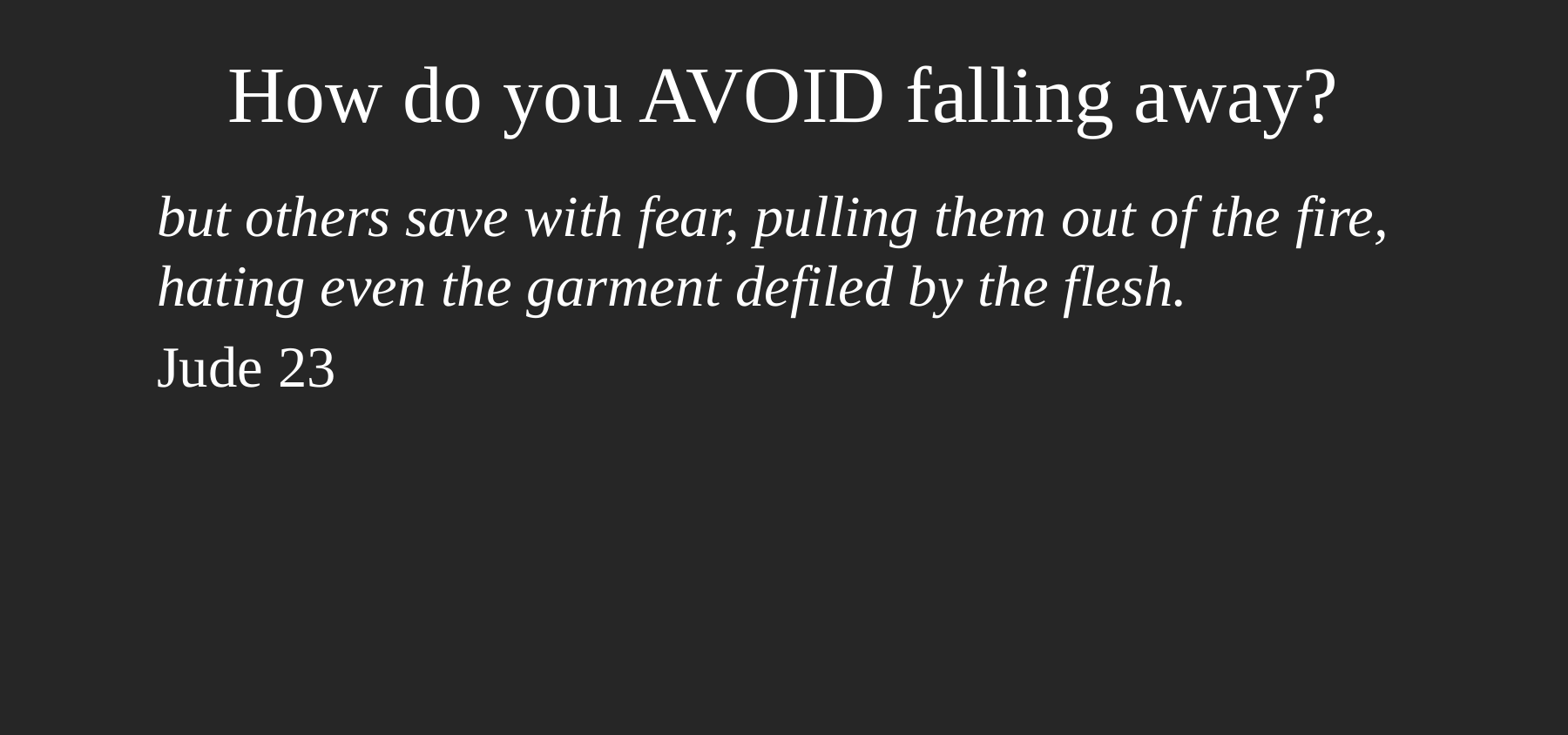

# How do you AVOID falling away?
but others save with fear, pulling them out of the fire, hating even the garment defiled by the flesh.
Jude 23